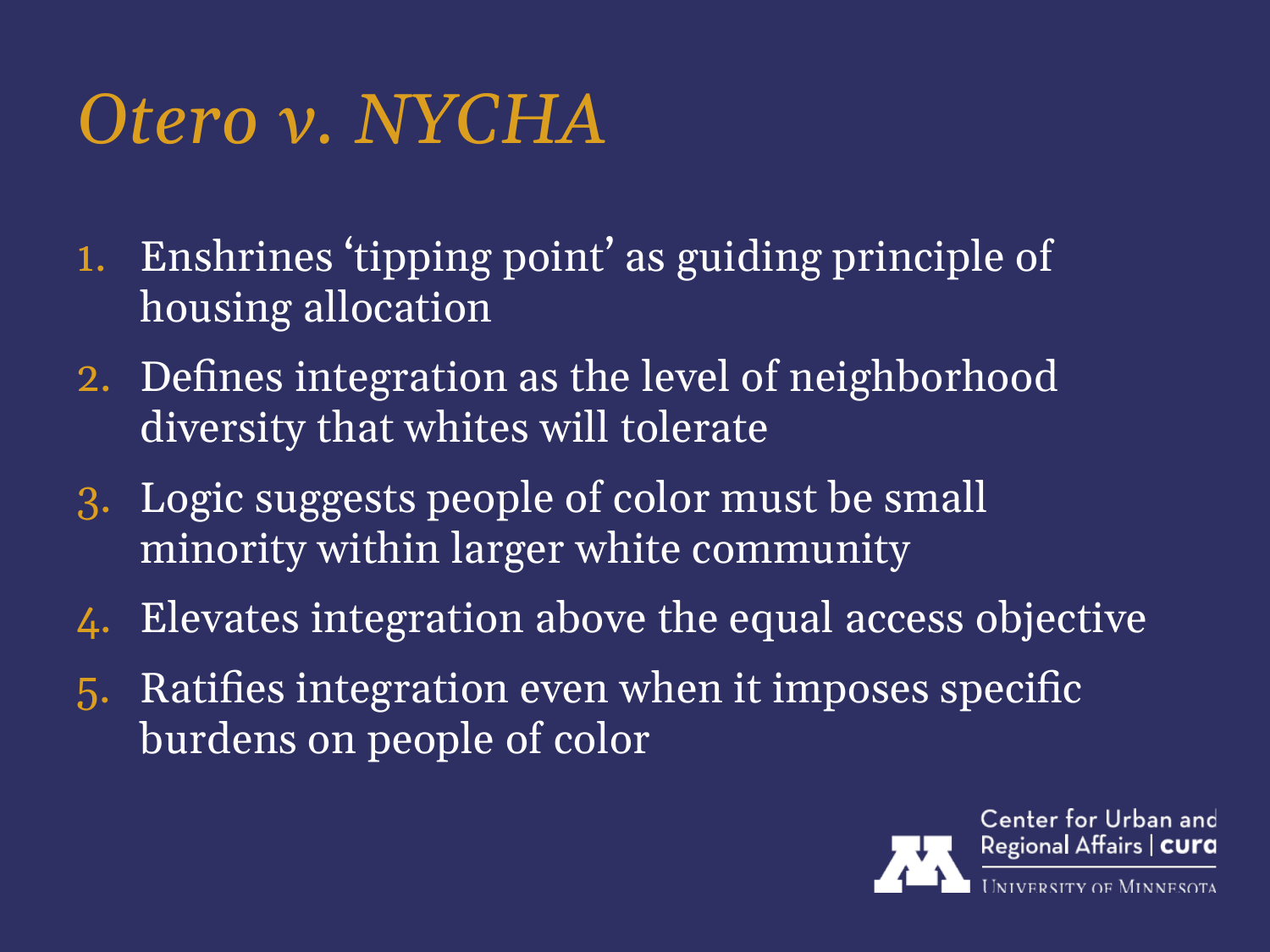

# Otero v. nycha
Enshrines ‘tipping point’ as guiding principle of housing allocation
Defines integration as the level of neighborhood diversity that whites will tolerate
Logic suggests people of color must be small minority within larger white community
Elevates integration above the equal access objective
Ratifies integration even when it imposes specific burdens on people of color